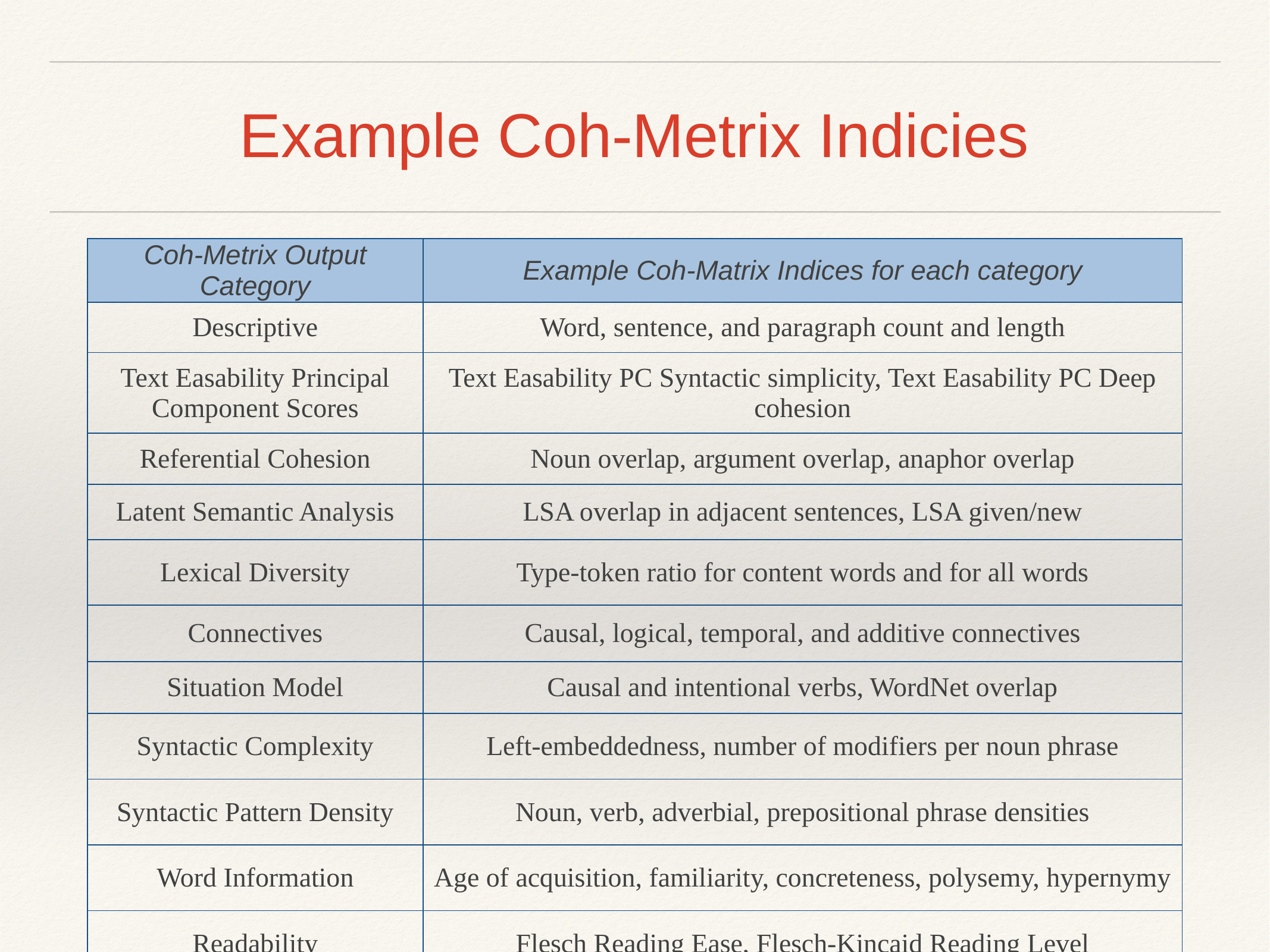

# Example Coh-Metrix Indicies
| Coh-Metrix Output Category | Example Coh-Matrix Indices for each category |
| --- | --- |
| Descriptive | Word, sentence, and paragraph count and length |
| Text Easability Principal Component Scores | Text Easability PC Syntactic simplicity, Text Easability PC Deep cohesion |
| Referential Cohesion | Noun overlap, argument overlap, anaphor overlap |
| Latent Semantic Analysis | LSA overlap in adjacent sentences, LSA given/new |
| Lexical Diversity | Type-token ratio for content words and for all words |
| Connectives | Causal, logical, temporal, and additive connectives |
| Situation Model | Causal and intentional verbs, WordNet overlap |
| Syntactic Complexity | Left-embeddedness, number of modifiers per noun phrase |
| Syntactic Pattern Density | Noun, verb, adverbial, prepositional phrase densities |
| Word Information | Age of acquisition, familiarity, concreteness, polysemy, hypernymy |
| Readability | Flesch Reading Ease, Flesch-Kincaid Reading Level |